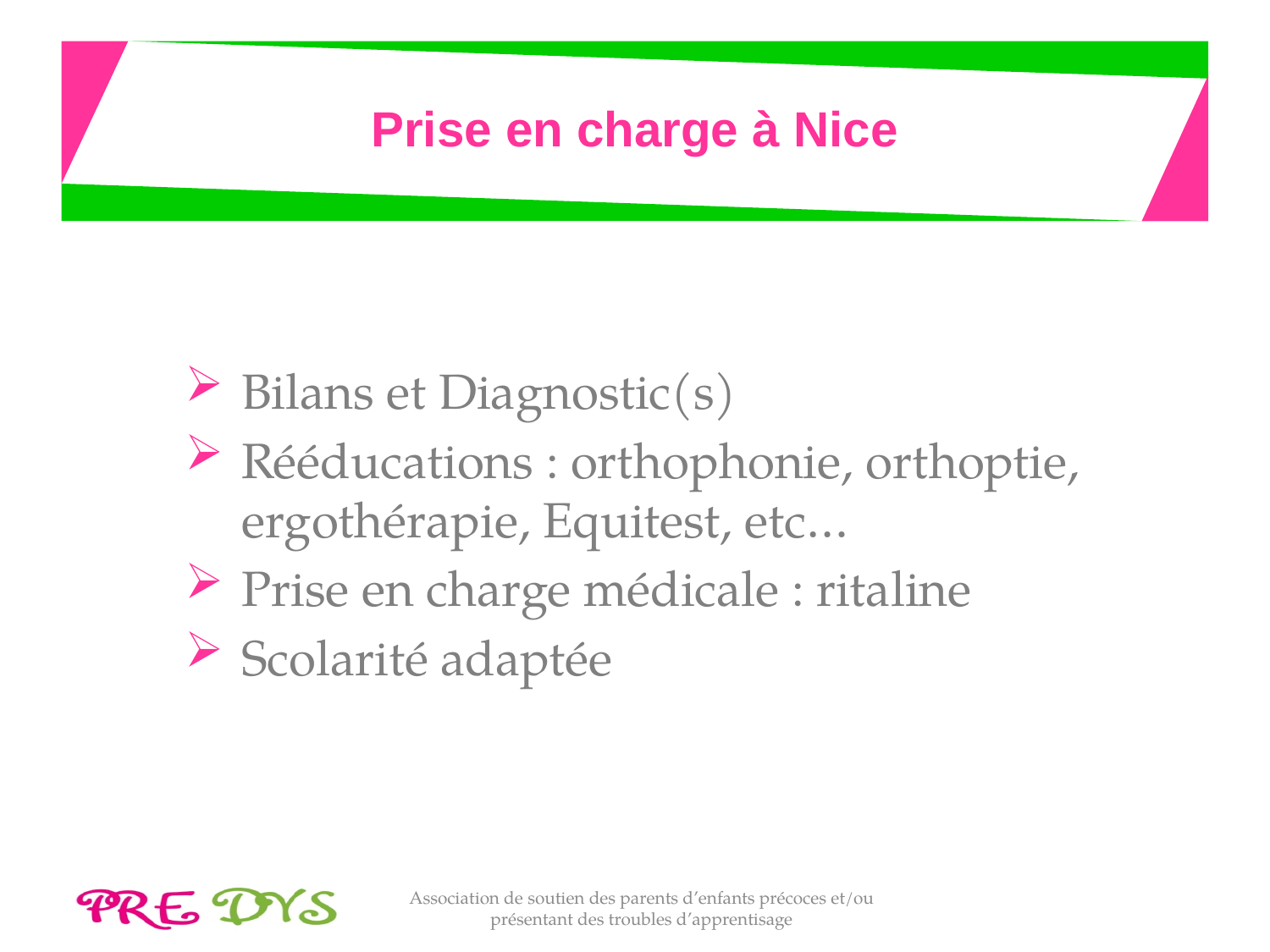

# Prise en charge à Nice
Bilans et Diagnostic(s)
Rééducations : orthophonie, orthoptie, ergothérapie, Equitest, etc…
Prise en charge médicale : ritaline
Scolarité adaptée